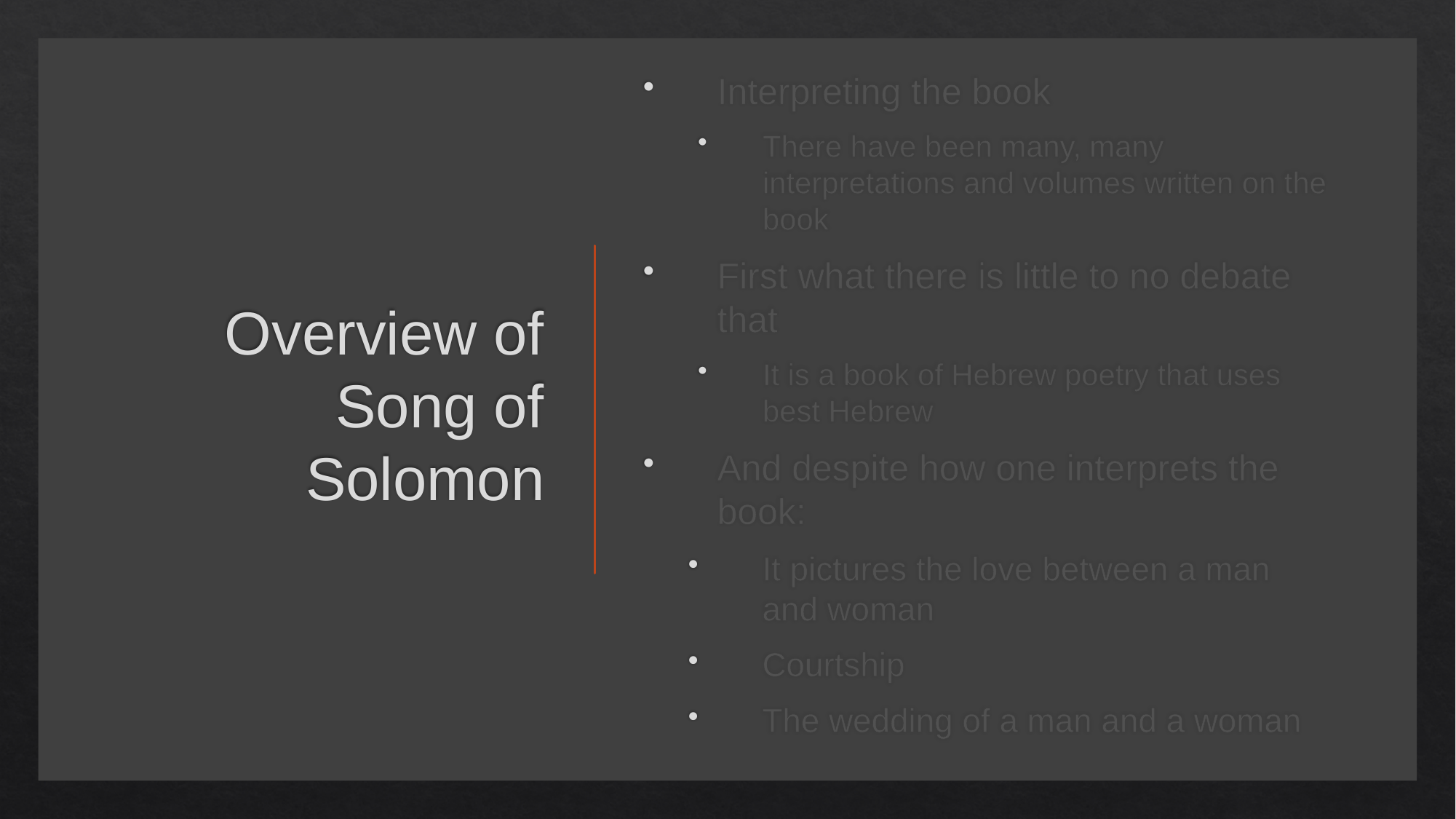

# Overview of Song of Solomon
Interpreting the book
There have been many, many interpretations and volumes written on the book
First what there is little to no debate that
It is a book of Hebrew poetry that uses best Hebrew
And despite how one interprets the book:
It pictures the love between a man and woman
Courtship
The wedding of a man and a woman